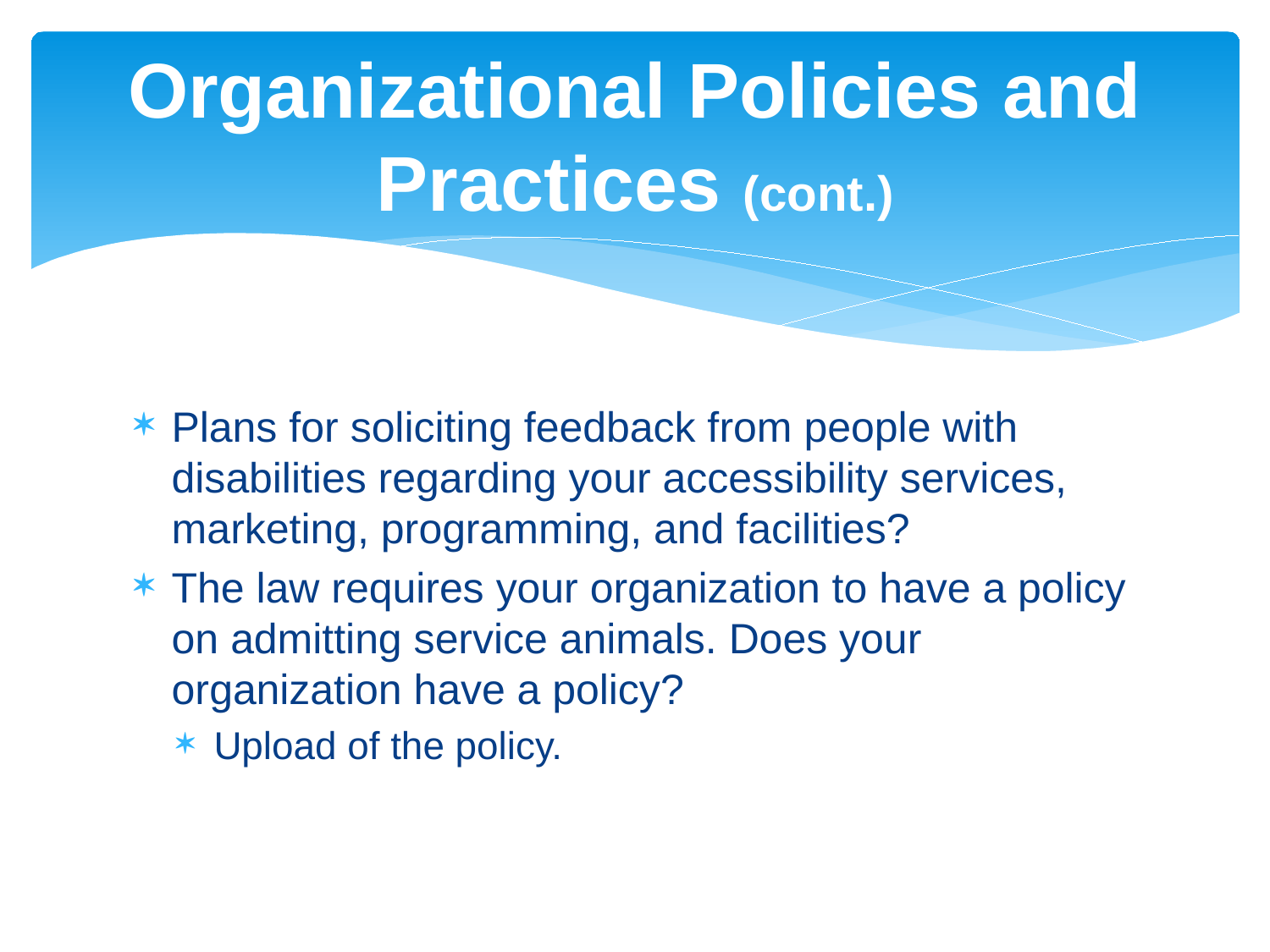

# Organizational Policies and Practices (cont.)

Plans for soliciting feedback from people with disabilities regarding your accessibility services, marketing, programming, and facilities?
The law requires your organization to have a policy on admitting service animals. Does your organization have a policy?
Upload of the policy.